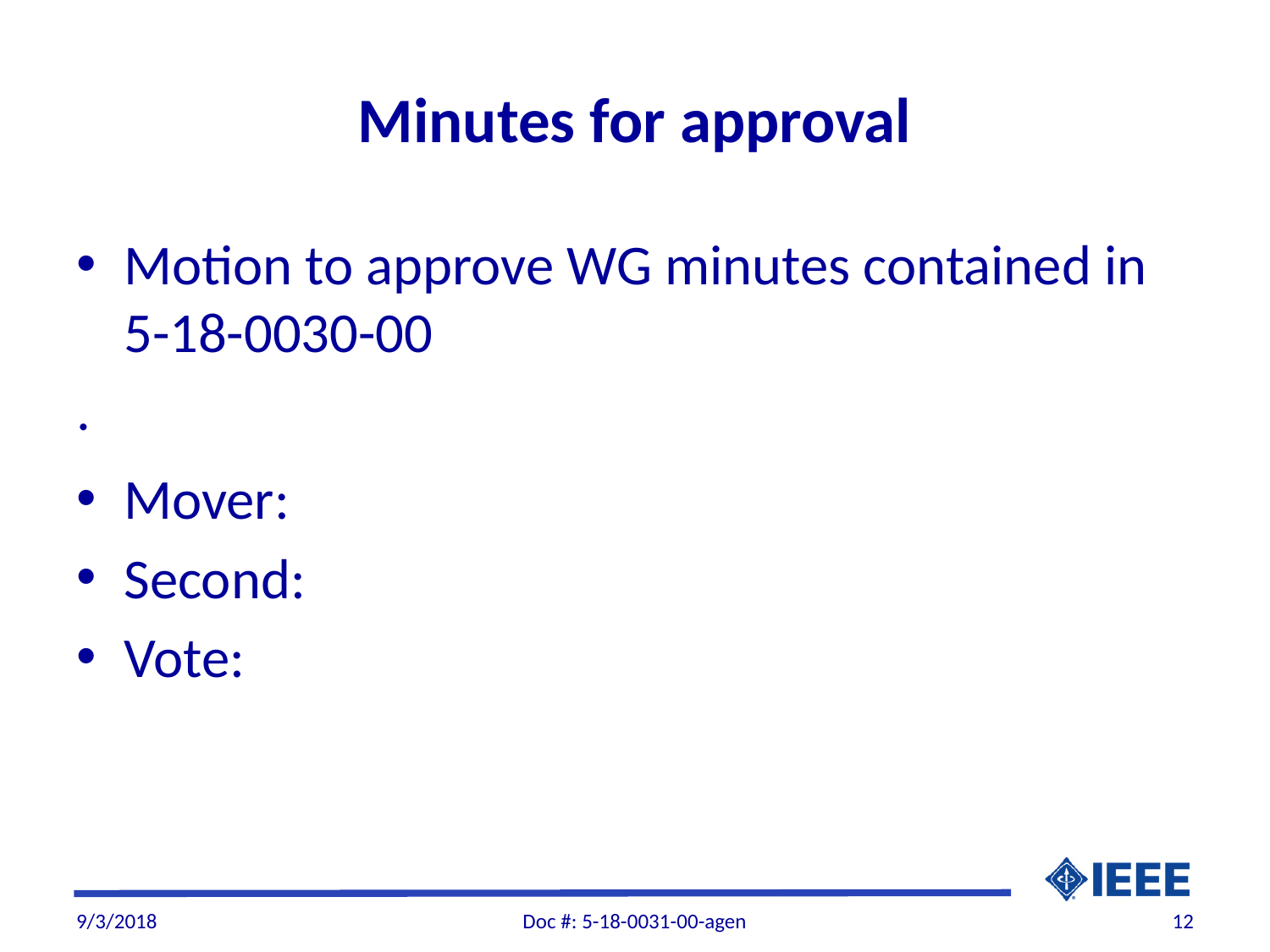

# Minutes for approval
Motion to approve WG minutes contained in 5-18-0030-00
.
Mover:
Second:
Vote:

9/3/2018
Doc #: 5-18-0031-00-agen
12